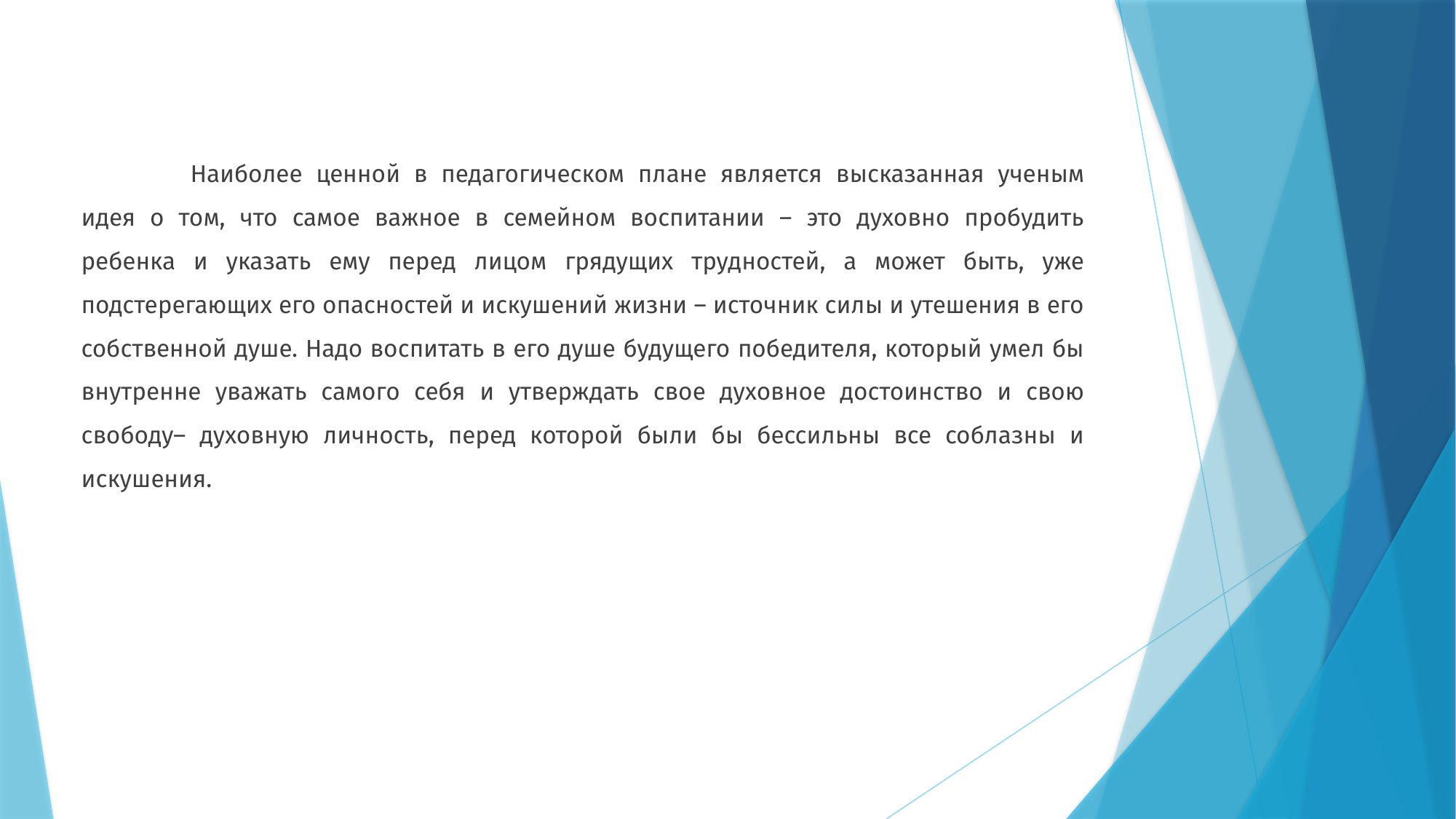

Наиболее ценной в педагогическом плане является высказанная ученым идея о том, что самое важное в семейном воспитании – это духовно пробудить ребенка и указать ему перед лицом грядущих трудностей, а может быть, уже подстерегающих его опасностей и искушений жизни – источник силы и утешения в его собственной душе. Надо воспитать в его душе будущего победителя, который умел бы внутренне уважать самого себя и утверждать свое духовное достоинство и свою свободу– духовную личность, перед которой были бы бессильны все соблазны и искушения.